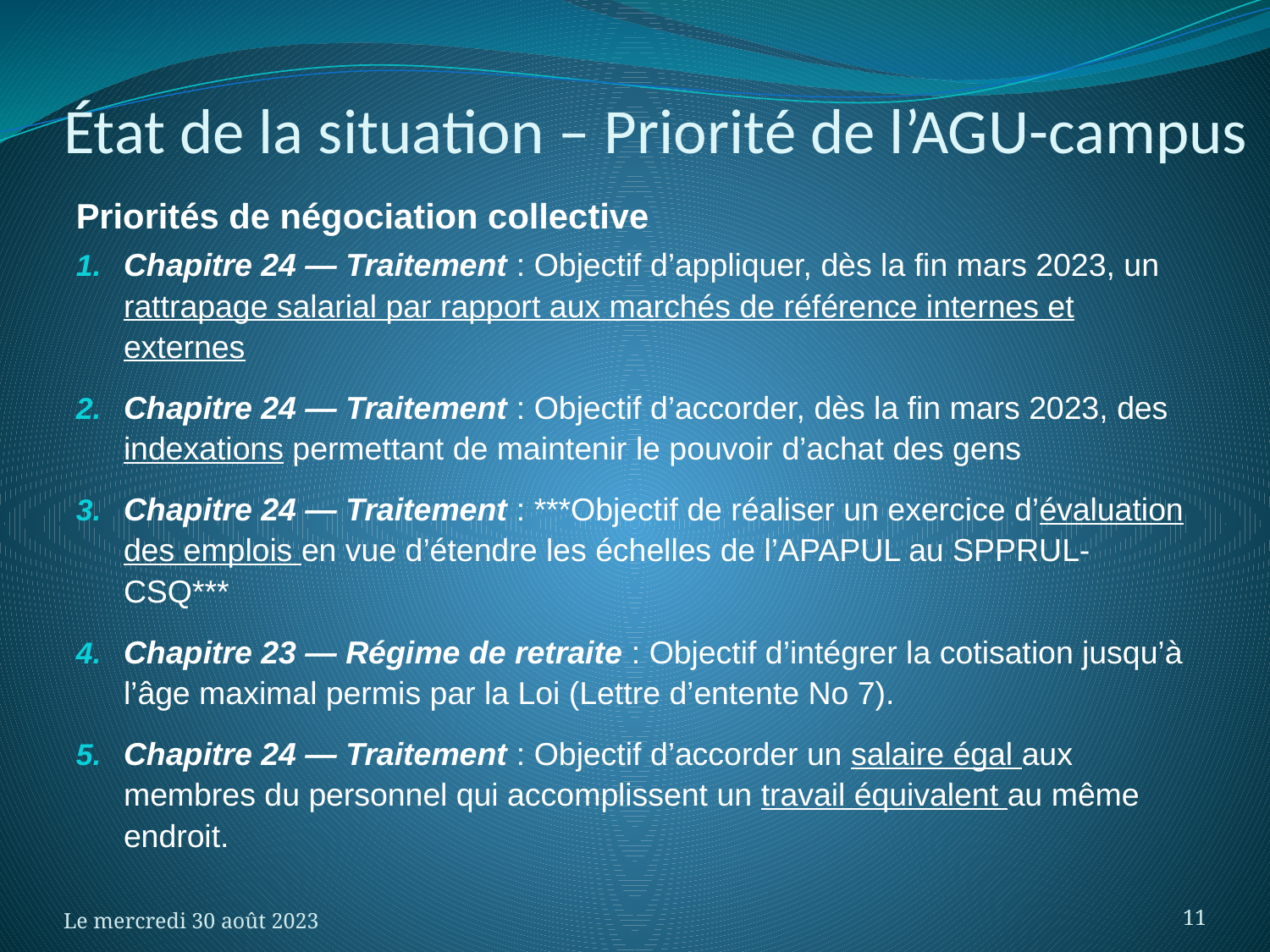

# État de la situation – Priorité de l’AGU-campus
Priorités de négociation collective
Chapitre 24 — Traitement : Objectif d’appliquer, dès la fin mars 2023, un rattrapage salarial par rapport aux marchés de référence internes et externes
Chapitre 24 — Traitement : Objectif d’accorder, dès la fin mars 2023, des indexations permettant de maintenir le pouvoir d’achat des gens
Chapitre 24 — Traitement : ***Objectif de réaliser un exercice d’évaluation des emplois en vue d’étendre les échelles de l’APAPUL au SPPRUL-CSQ***
Chapitre 23 — Régime de retraite : Objectif d’intégrer la cotisation jusqu’à l’âge maximal permis par la Loi (Lettre d’entente No 7).
Chapitre 24 — Traitement : Objectif d’accorder un salaire égal aux membres du personnel qui accomplissent un travail équivalent au même endroit.
Le mercredi 30 août 2023
11